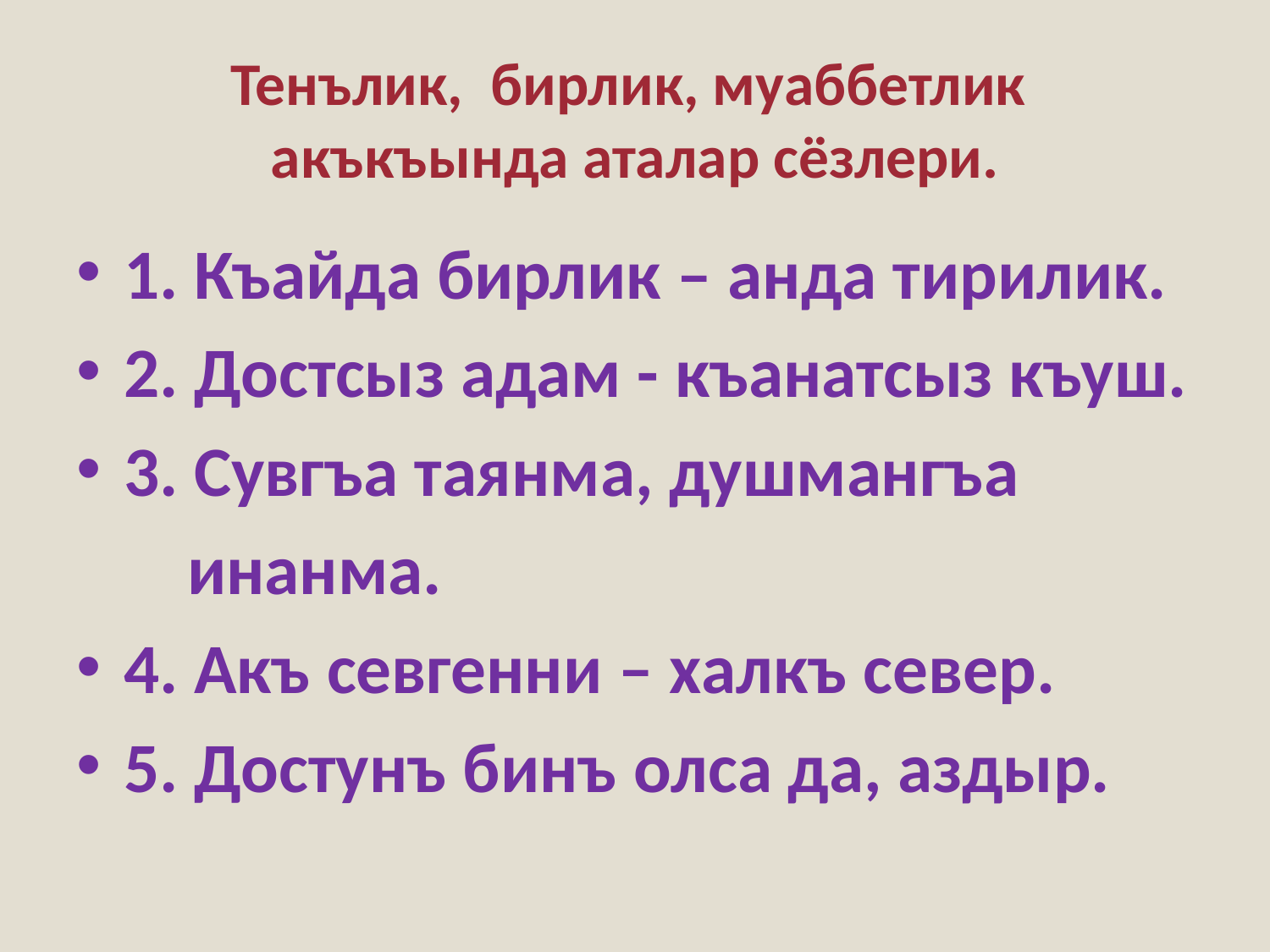

# Тенълик,  бирлик, муаббетлик акъкъында аталар сёзлери.
1. Къайда бирлик – анда тирилик.
2. Достсыз адам - къанатсыз къуш.
3. Сувгъа таянма, душмангъа
       инанма.
4. Акъ севгенни – халкъ север.
5. Достунъ бинъ олса да, аздыр.